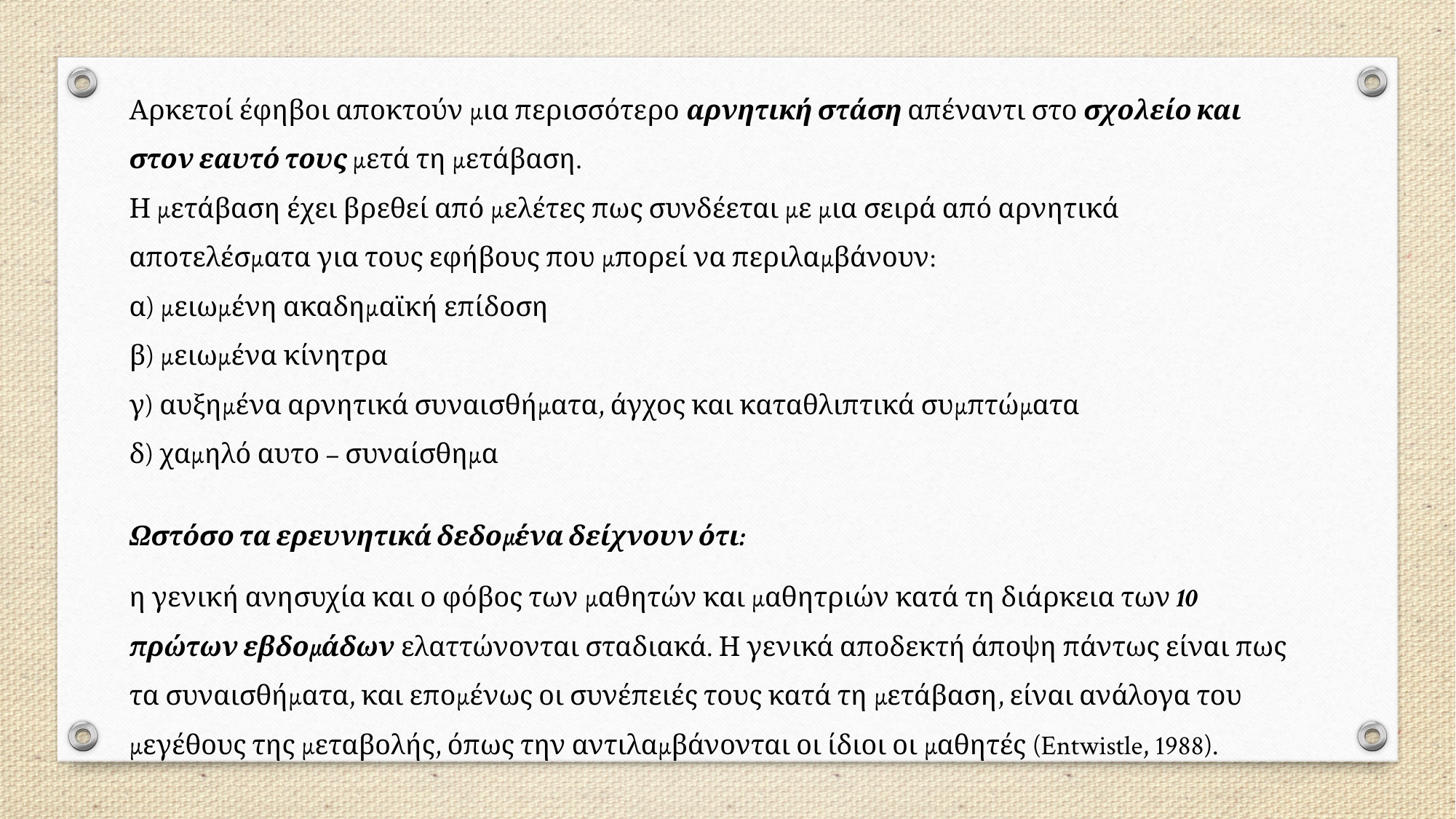

Αρκετοί έφηβοι αποκτούν μια περισσότερο αρνητική στάση απέναντι στο σχολείο και στον εαυτό τους μετά τη μετάβαση.
Η μετάβαση έχει βρεθεί από μελέτες πως συνδέεται με μια σειρά από αρνητικά αποτελέσματα για τους εφήβους που μπορεί να περιλαμβάνουν:
α) μειωμένη ακαδημαϊκή επίδοση
β) μειωμένα κίνητρα
γ) αυξημένα αρνητικά συναισθήματα, άγχος και καταθλιπτικά συμπτώματα
δ) χαμηλό αυτο – συναίσθημα

Ωστόσο τα ερευνητικά δεδομένα δείχνουν ότι:
η γενική ανησυχία και ο φόβος των μαθητών και μαθητριών κατά τη διάρκεια των 10 πρώτων εβδομάδων ελαττώνονται σταδιακά. Η γενικά αποδεκτή άποψη πάντως είναι πως τα συναισθήματα, και επομένως οι συνέπειές τους κατά τη μετάβαση, είναι ανάλογα του μεγέθους της μεταβολής, όπως την αντιλαμβάνονται οι ίδιοι οι μαθητές (Entwistle, 1988).